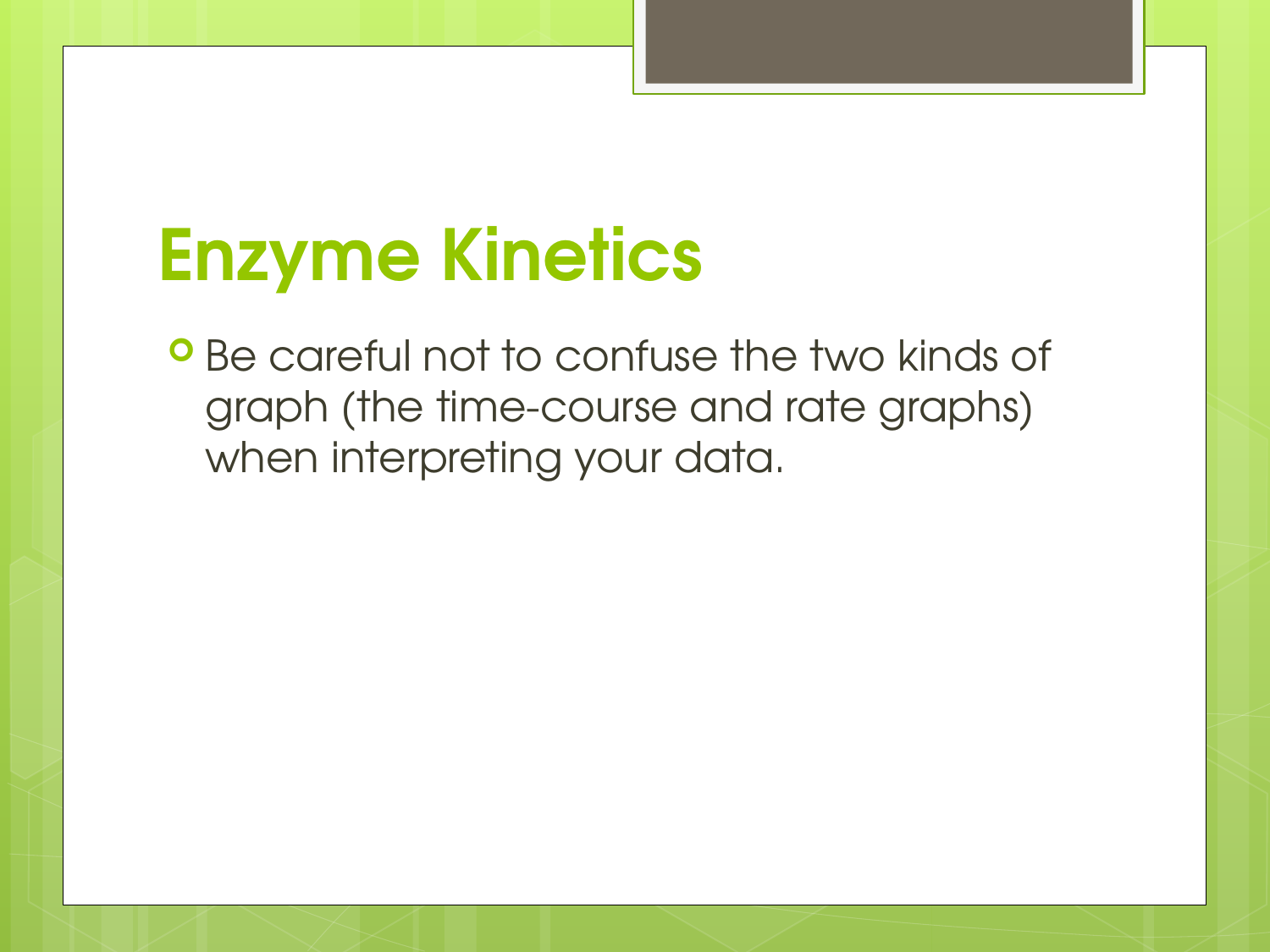

# Enzyme Kinetics
Be careful not to confuse the two kinds of graph (the time-course and rate graphs) when interpreting your data.